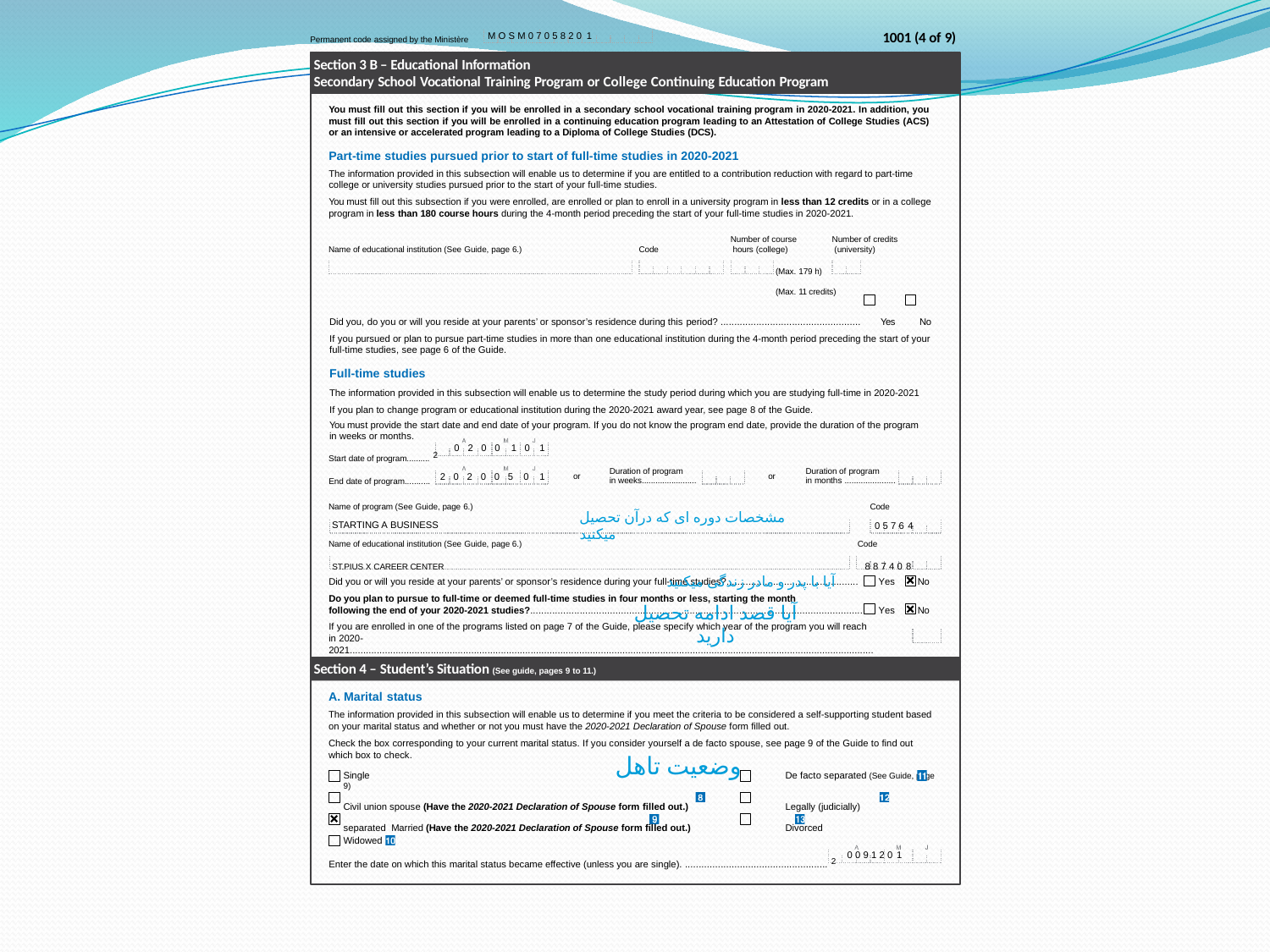

1001 (4 of 9)
M O S M 0 7 0 5 8 2 0 1

Permanent code assigned by the Ministère

Section 3 B – Educational Information
Secondary School Vocational Training Program or College Continuing Education Program
You must fill out this section if you will be enrolled in a secondary school vocational training program in 2020-2021. In addition, you  must fill out this section if you will be enrolled in a continuing education program leading to an Attestation of College Studies (ACS)  or an intensive or accelerated program leading to a Diploma of College Studies (DCS).

Part-time studies pursued prior to start of full-time studies in 2020-2021
The information provided in this subsection will enable us to determine if you are entitled to a contribution reduction with regard to part-time  college or university studies pursued prior to the start of your full-time studies.
You must fill out this subsection if you were enrolled, are enrolled or plan to enroll in a university program in less than 12 credits or in a college  program in less than 180 course hours during the 4-month period preceding the start of your full-time studies in 2020-2021.
Number of course  hours (college)
Number of credits  (university)
Name of educational institution (See Guide, page 6.)
Code

(Max. 179 h)	(Max. 11 credits)

Did you, do you or will you reside at your parents’ or sponsor’s residence during this period? ...................................................	Yes	No
If you pursued or plan to pursue part-time studies in more than one educational institution during the 4-month period preceding the start of your  full-time studies, see page 6 of the Guide.

Full-time studies
The information provided in this subsection will enable us to determine the study period during which you are studying full-time in 2020-2021  If you plan to change program or educational institution during the 2020-2021 award year, see page 8 of the Guide.
You must provide the start date and end date of your program. If you do not know the program end date, provide the duration of the program  in weeks or months.

0   2   0   0    1   0   1

2   0   2   0   0   5   0    1

Start date of program.......... 2

Duration of program
in weeks........................
Duration of program
in months ......................

or
or

End date of program...........

Name of program (See Guide, page 6.)
STARTING A BUSINESS
Code
مشخصات دوره ای که درآن تحصیل میکنید
0 5 7 6 4

Name of educational institution (See Guide, page 6.)	Code
ST.PIUS X CAREER CENTER	8 8 7 4 0 8

آیا با پدر و مادر زندگی میکنید
Did you or will you reside at your parents’ or sponsor’s residence during your full-time studies?................................................
Do you plan to pursue to full-time or deemed full-time studies in four months or less, starting the month
following the end of your 2020-2021 studies?.........................................................................................................................
If you are enrolled in one of the programs listed on page 7 of the Guide, please specify which year of the program you will reach

Yes
No

آیا قصد ادامه تحصیل دارید
Yes
No

in 2020-2021..................................................................................................................................................................................................

Section 4 – Student’s Situation (See guide, pages 9 to 11.)
A. Marital status
The information provided in this subsection will enable us to determine if you meet the criteria to be considered a self-supporting student based  on your marital status and whether or not you must have the 2020-2021 Declaration of Spouse form filled out.
Check the box corresponding to your current marital status. If you consider yourself a de facto spouse, see page 9 of the Guide to find out
which box to check.
Single	De facto separated (See Guide, page 9)
Civil union spouse (Have the 2020-2021 Declaration of Spouse form filled out.)	Legally (judicially) separated  Married (Have the 2020-2021 Declaration of Spouse form filled out.)	Divorced
وضعیت تاهل

Widowed
Enter the date on which this marital status became effective (unless you are single). .................................................... 2

0 0 9 1 2 0 1